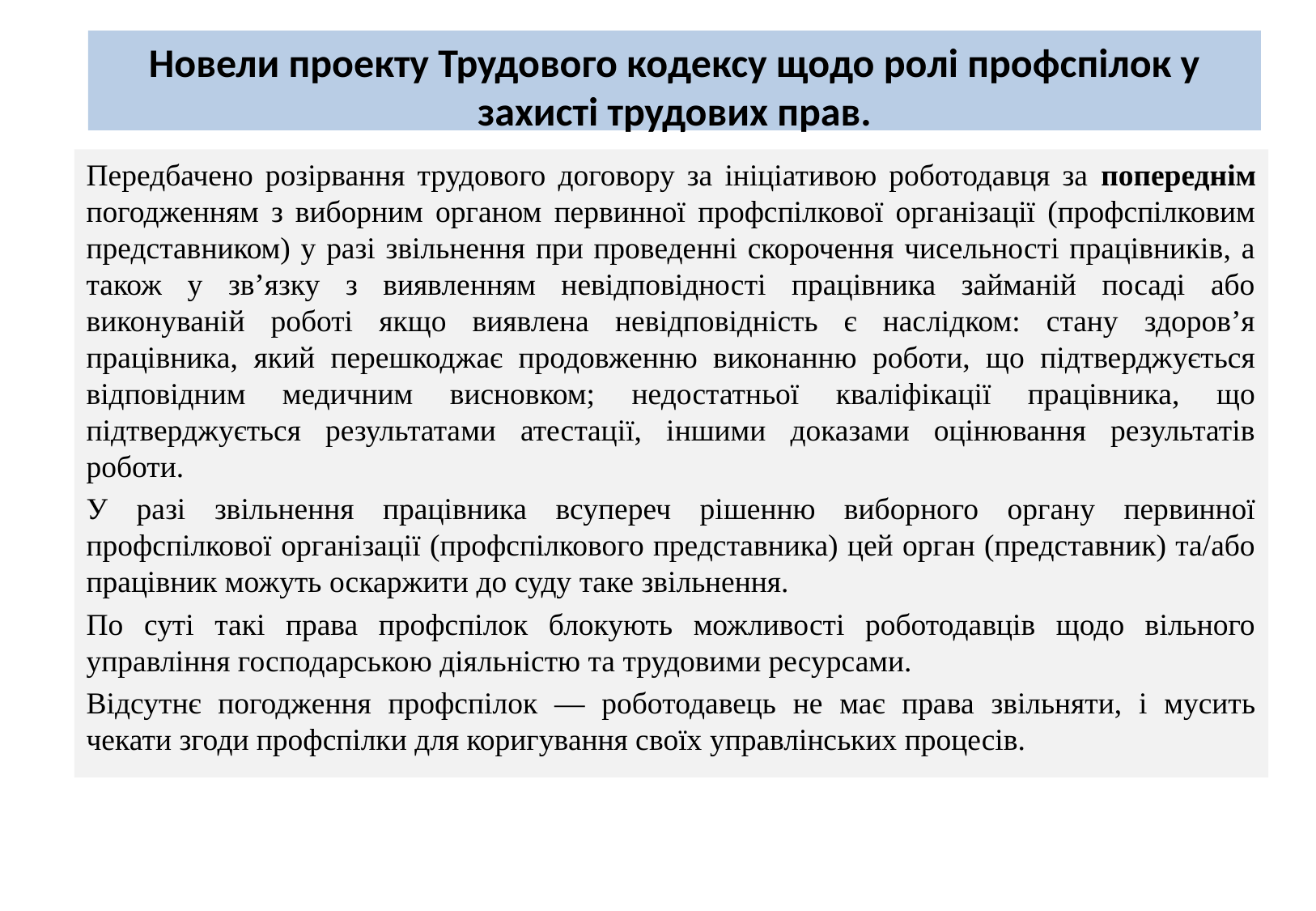

# Новели проекту Трудового кодексу щодо ролі профспілок у захисті трудових прав.
Передбачено розірвання трудового договору за ініціативою роботодавця за попереднім погодженням з виборним органом первинної профспілкової організації (профспілковим представником) у разі звільнення при проведенні скорочення чисельності працівників, а також у зв’язку з виявленням невідповідності працівника займаній посаді або виконуваній роботі якщо виявлена невідповідність є наслідком: стану здоров’я працівника, який перешкоджає продовженню виконанню роботи, що підтверджується відповідним медичним висновком; недостатньої кваліфікації працівника, що підтверджується результатами атестації, іншими доказами оцінювання результатів роботи.
У разі звільнення працівника всупереч рішенню виборного органу первинної профспілкової організації (профспілкового представника) цей орган (представник) та/або працівник можуть оскаржити до суду таке звільнення.
По суті такі права профспілок блокують можливості роботодавців щодо вільного управління господарською діяльністю та трудовими ресурсами.
Відсутнє погодження профспілок — роботодавець не має права звільняти, і мусить чекати згоди профспілки для коригування своїх управлінських процесів.